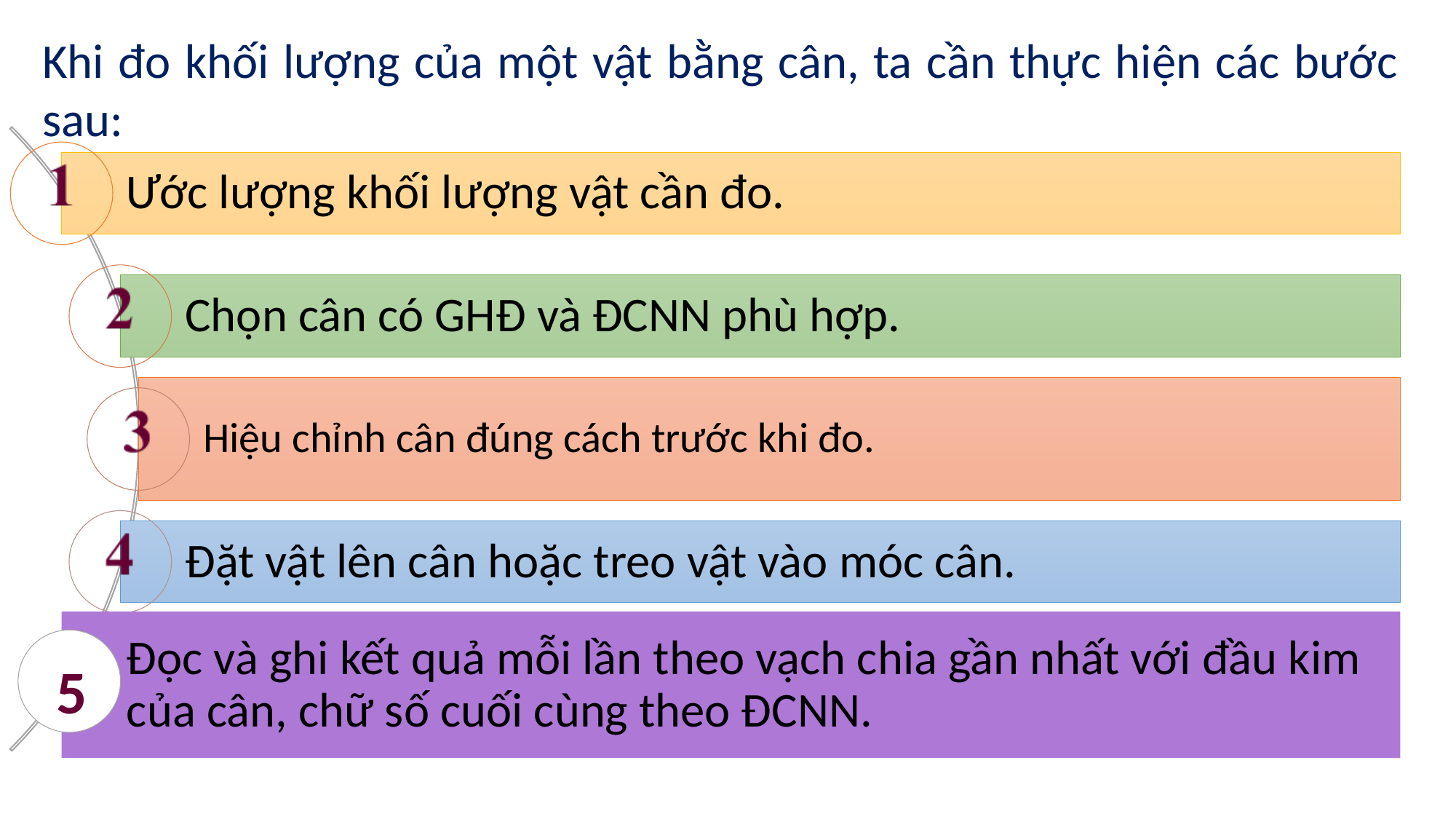

Khi đo khối lượng của một vật bằng cân, ta cần thực hiện các bước sau:
Ước lượng khối lượng vật cần đo.
Chọn cân có GHĐ và ĐCNN phù hợp.
Hiệu chỉnh cân đúng cách trước khi đo.
Đặt vật lên cân hoặc treo vật vào móc cân.
Đọc và ghi kết quả mỗi lần theo vạch chia gần nhất với đầu kim của cân, chữ số cuối cùng theo ĐCNN.
5